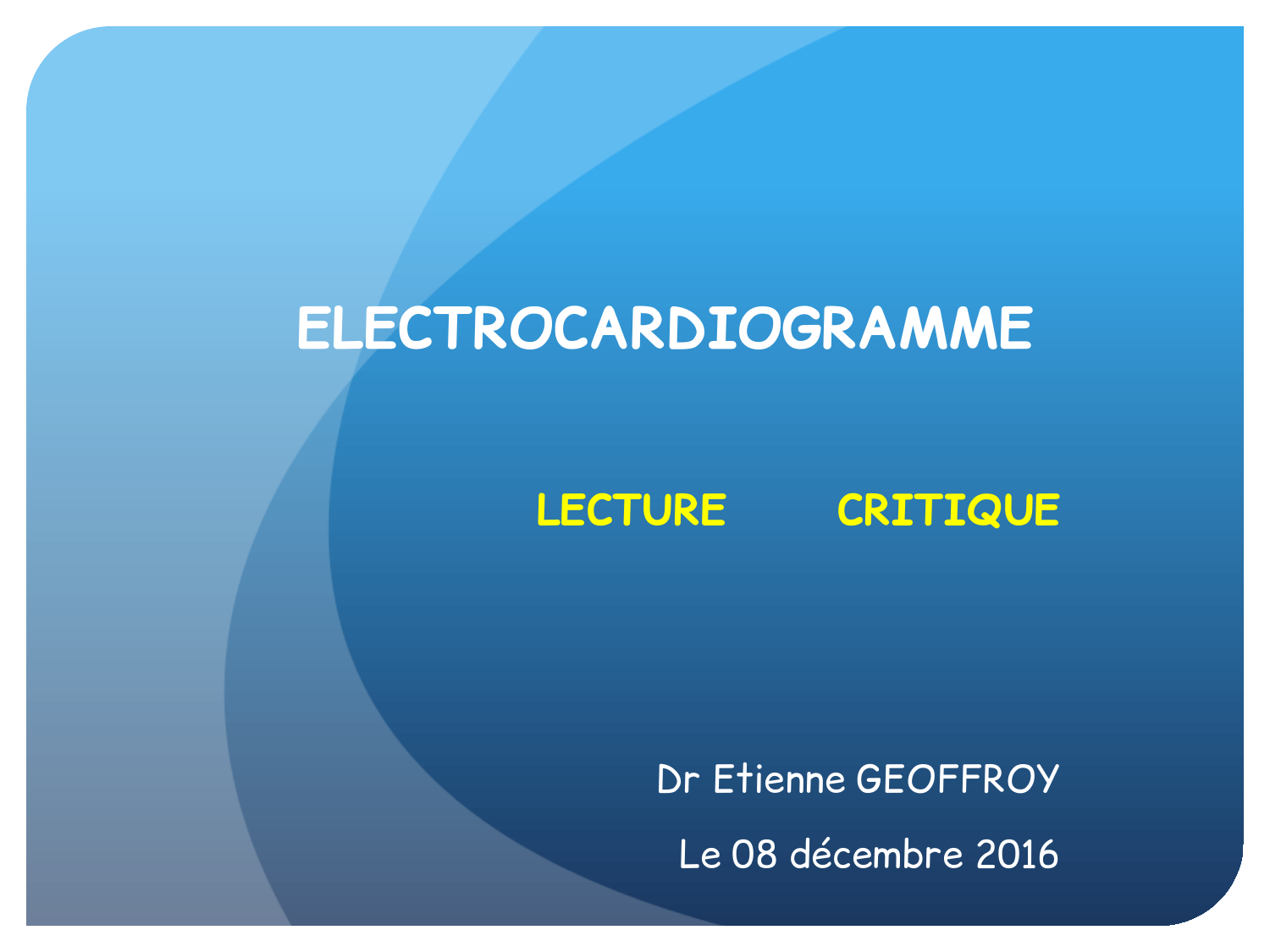

# ELECTROCARDIOGRAMME
LECTURE      CRITIQUE

Dr Etienne GEOFFROY
Le 08 décembre 2016